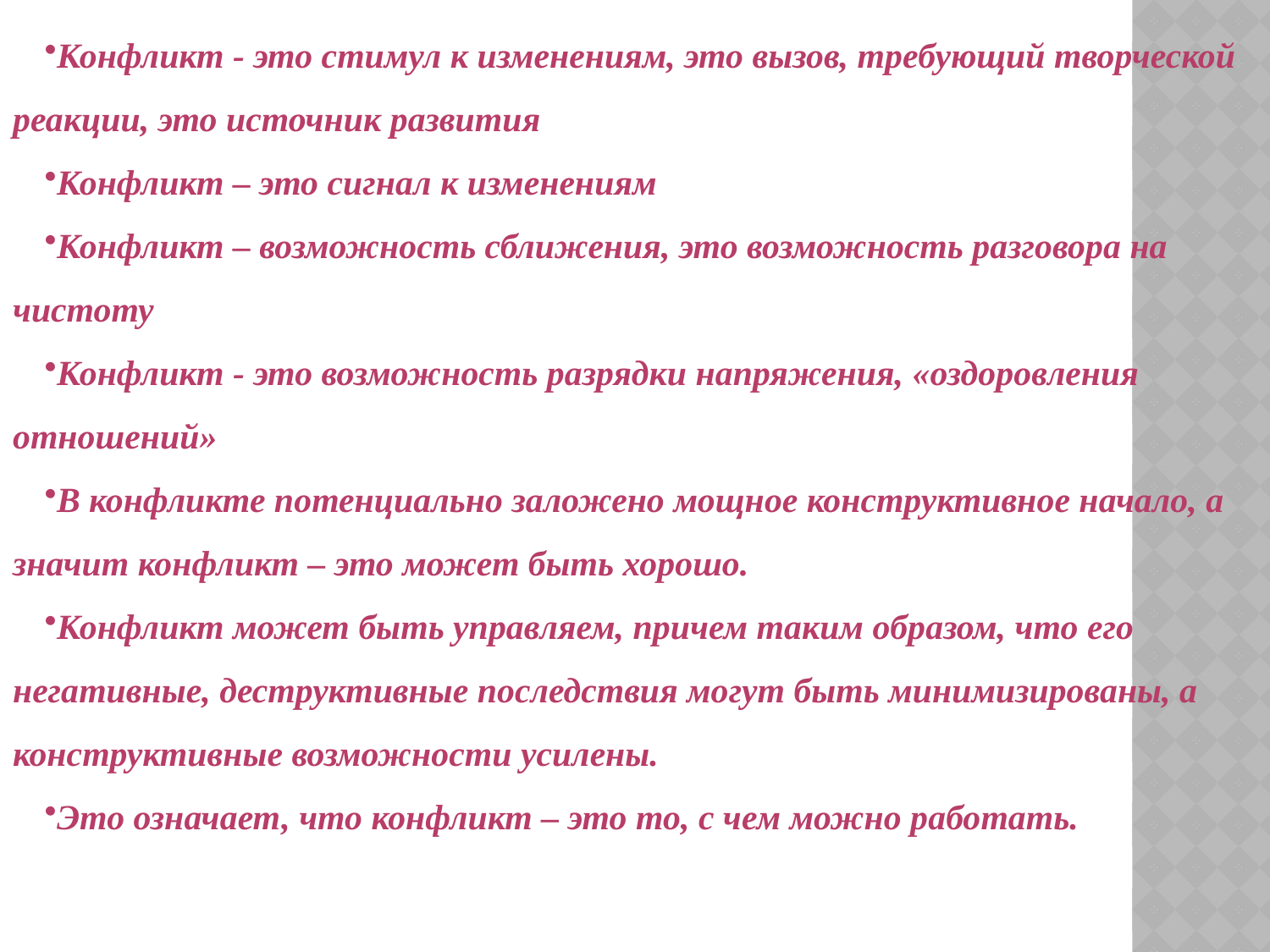

Конфликт - это стимул к изменениям, это вызов, требующий творческой реакции, это источник развития
Конфликт – это сигнал к изменениям
Конфликт – возможность сближения, это возможность разговора на чистоту
Конфликт - это возможность разрядки напряжения, «оздоровления отношений»
В конфликте потенциально заложено мощное конструктивное начало, а значит конфликт – это может быть хорошо.
Конфликт может быть управляем, причем таким образом, что его негативные, деструктивные последствия могут быть минимизированы, а конструктивные возможности усилены.
Это означает, что конфликт – это то, с чем можно работать.